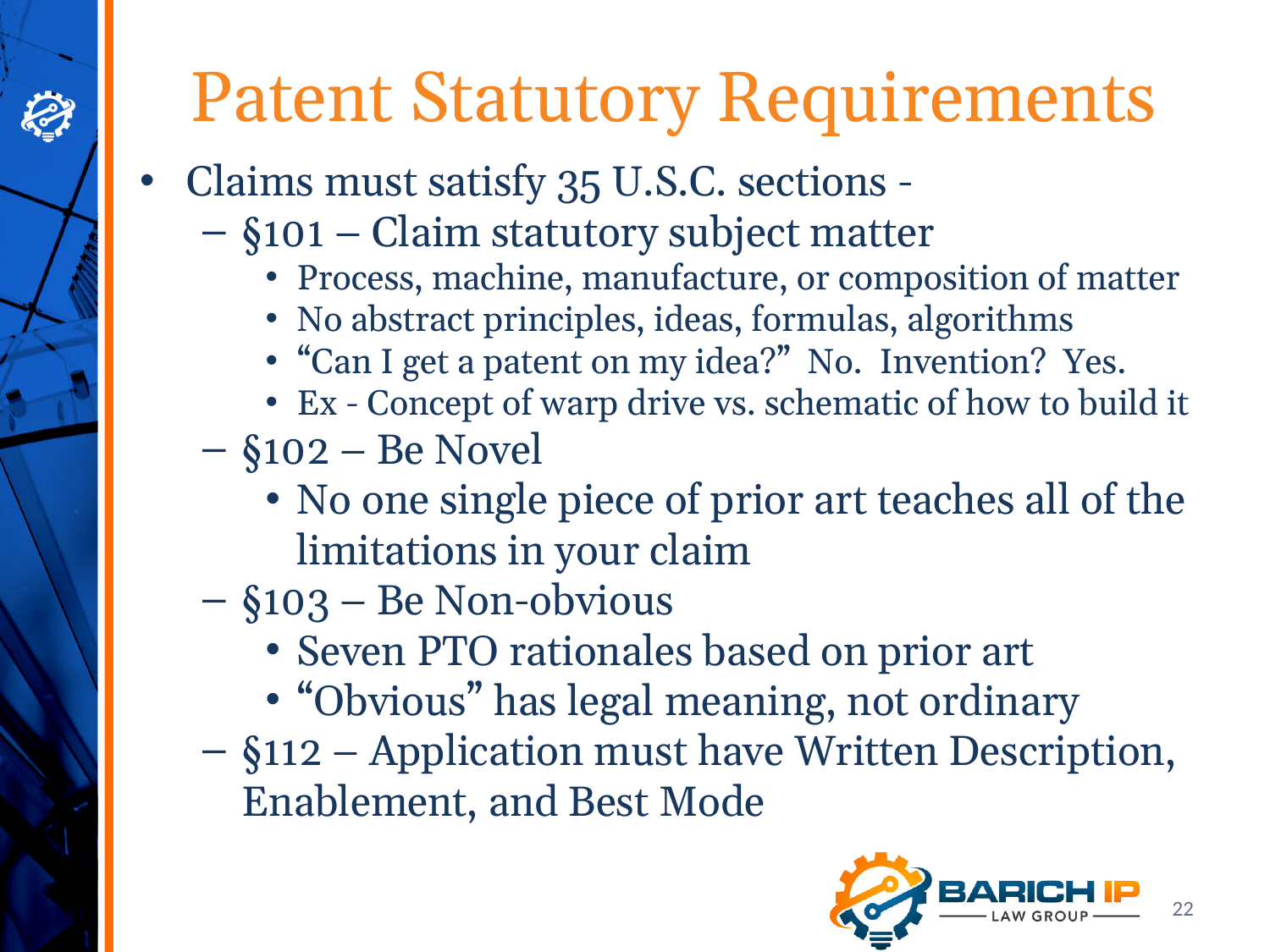

Patent Statutory Requirements
Claims must satisfy 35 U.S.C. sections -
§101 – Claim statutory subject matter
Process, machine, manufacture, or composition of matter
No abstract principles, ideas, formulas, algorithms
“Can I get a patent on my idea?”  No.  Invention?  Yes.
Ex - Concept of warp drive vs. schematic of how to build it
§102 – Be Novel
No one single piece of prior art teaches all of the limitations in your claim
§103 – Be Non-obvious
Seven PTO rationales based on prior art
“Obvious” has legal meaning, not ordinary
§112 – Application must have Written Description, Enablement, and Best Mode

22